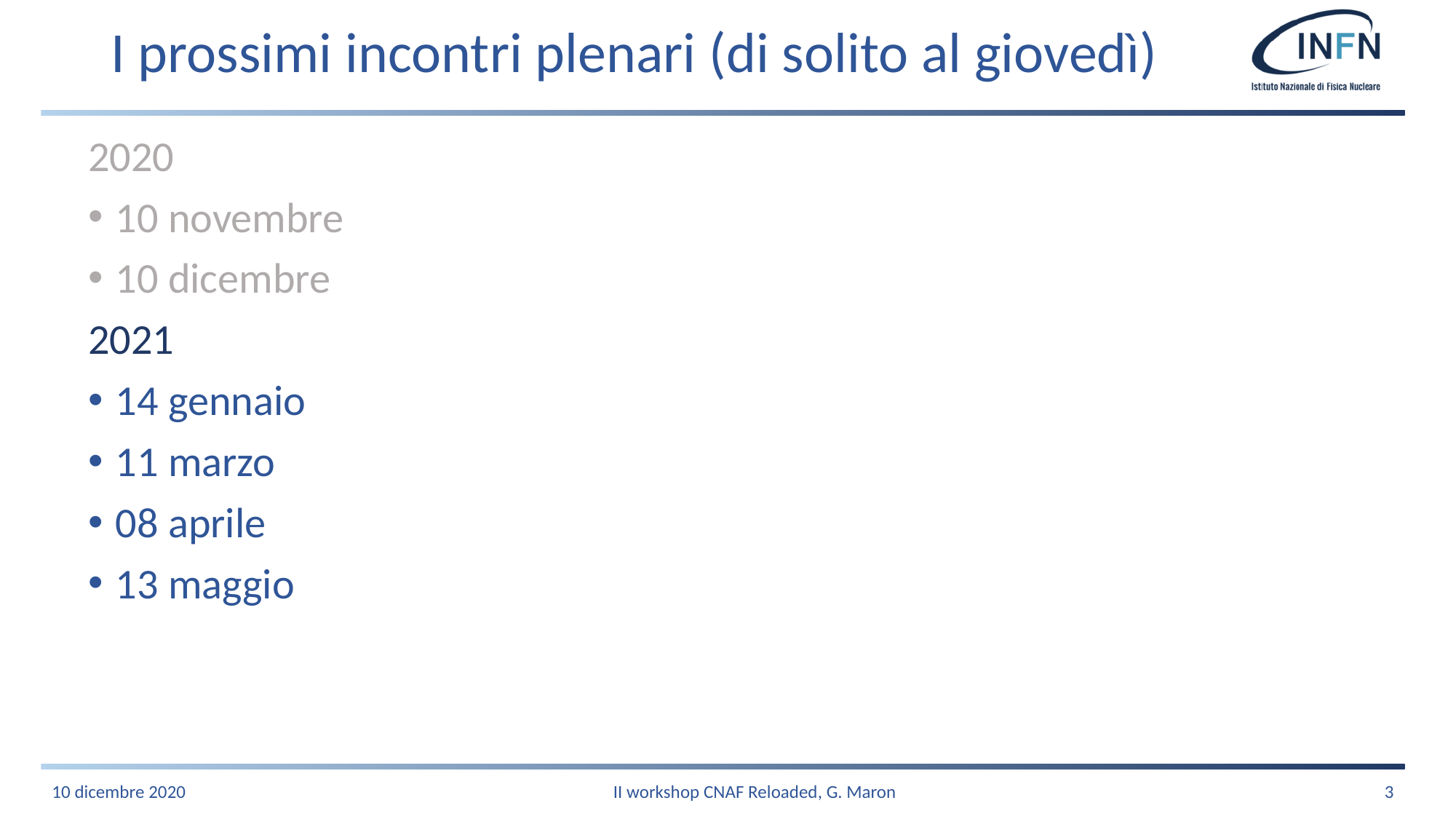

# I prossimi incontri plenari (di solito al giovedì)
2020
10 novembre
10 dicembre
2021
14 gennaio
11 marzo
08 aprile
13 maggio

10 dicembre 2020
II workshop CNAF Reloaded, G. Maron
3